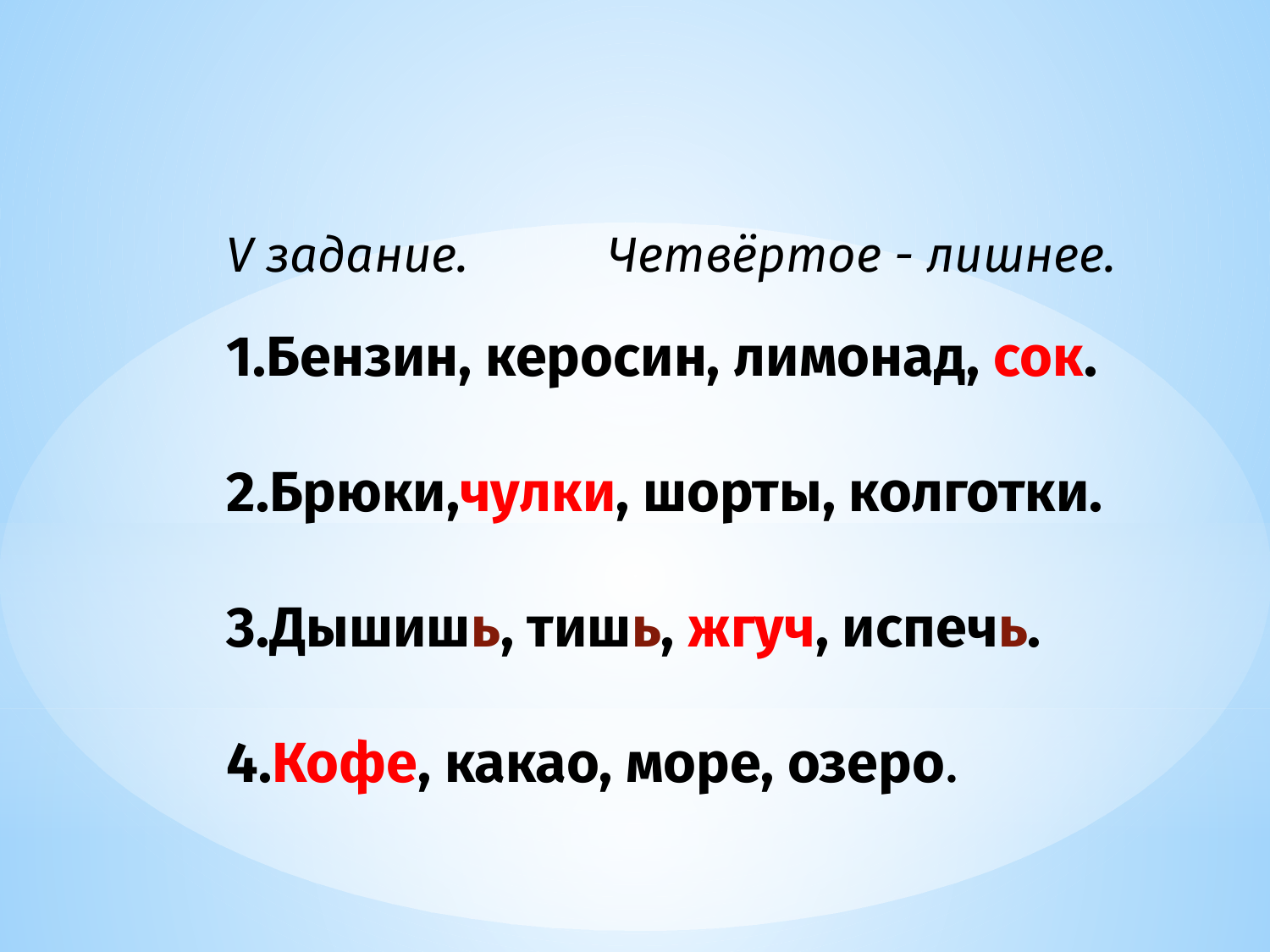

V задание.           Четвёртое - лишнее.

1.Бензин, керосин, лимонад, сок.

2.Брюки,чулки, шорты, колготки.

3.Дышишь, тишь, жгуч, испечь.

4.Кофе, какао, море, озеро.